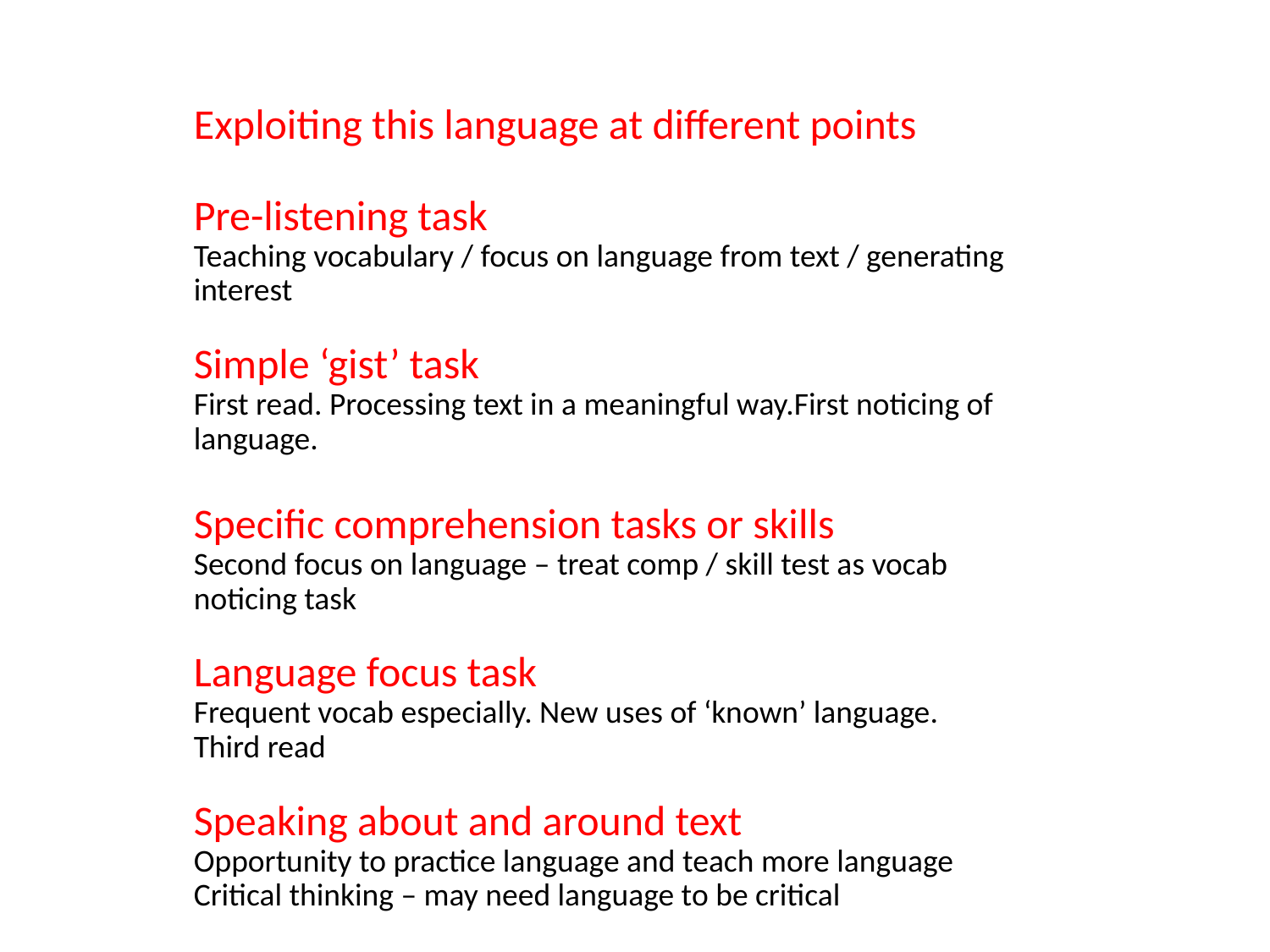

Exploiting this language at different points

Pre-listening task
Teaching vocabulary / focus on language from text / generating interest

Simple ‘gist’ task
First read. Processing text in a meaningful way.First noticing of language.

Specific comprehension tasks or skills
Second focus on language – treat comp / skill test as vocab noticing task

Language focus task
Frequent vocab especially. New uses of ‘known’ language. Third read

Speaking about and around text
Opportunity to practice language and teach more language
Critical thinking – may need language to be critical